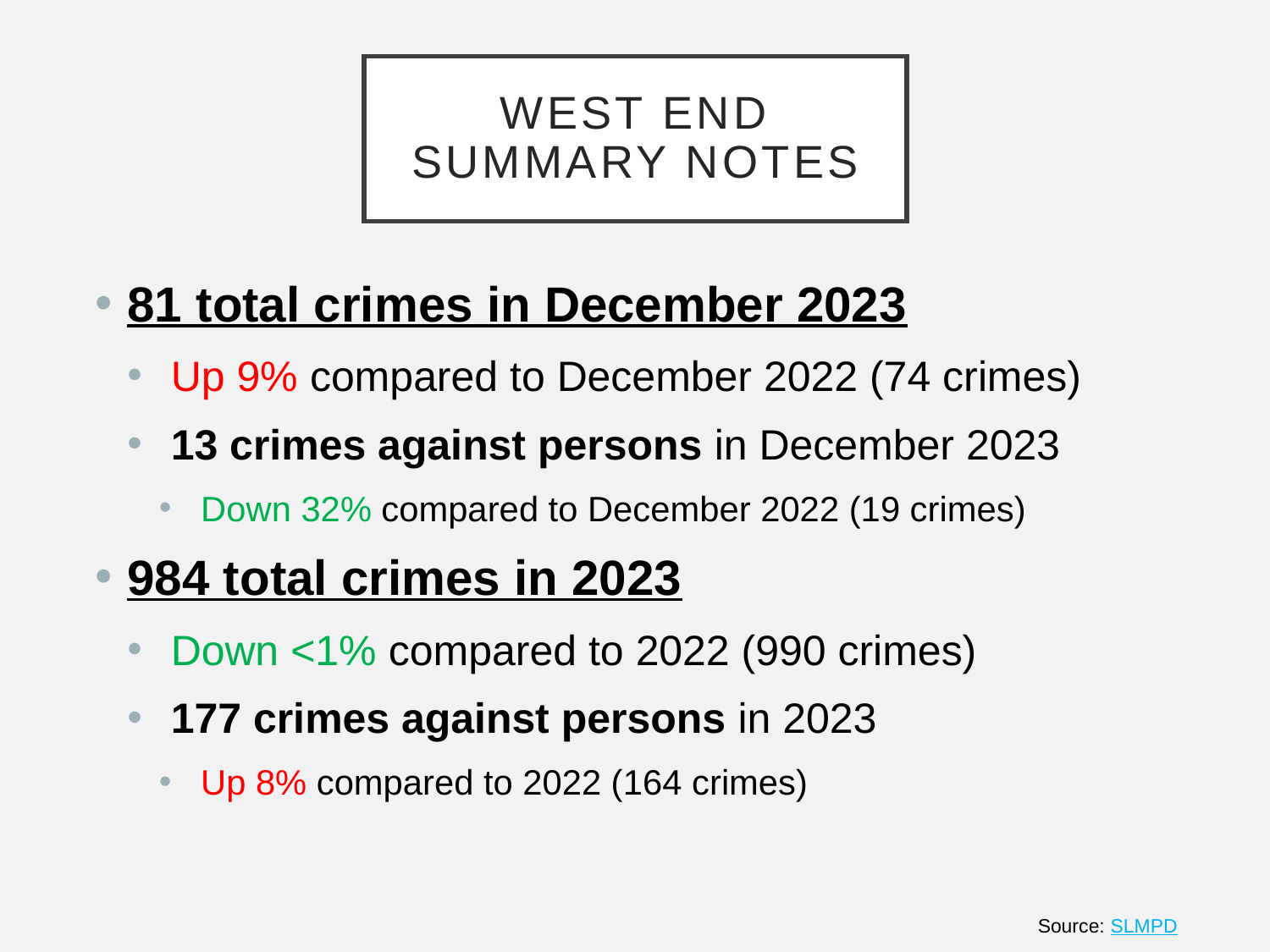

# West End Summary Notes
81 total crimes in December 2023
 Up 9% compared to December 2022 (74 crimes)
 13 crimes against persons in December 2023
 Down 32% compared to December 2022 (19 crimes)
984 total crimes in 2023
 Down <1% compared to 2022 (990 crimes)
 177 crimes against persons in 2023
 Up 8% compared to 2022 (164 crimes)
Source: SLMPD